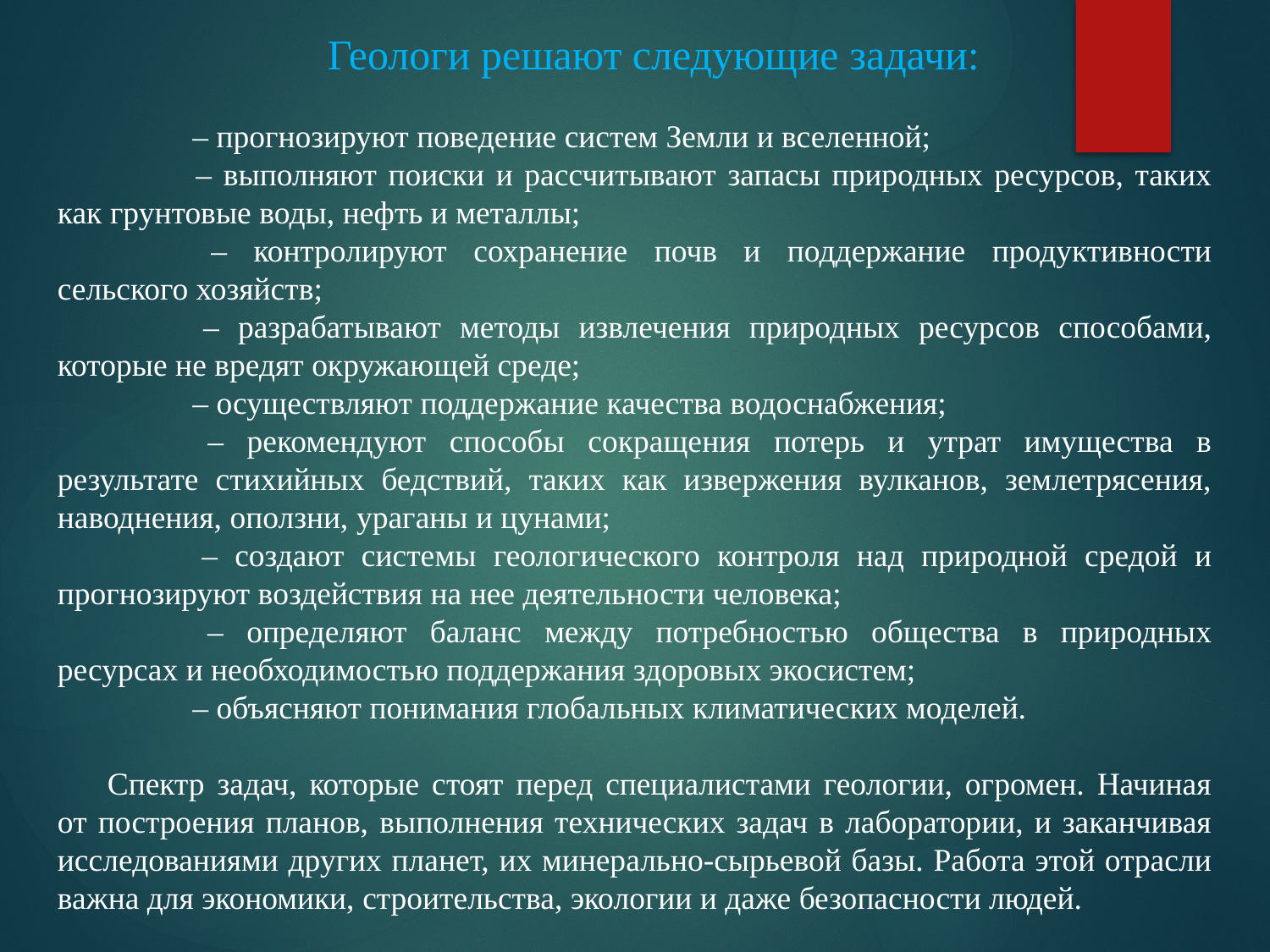

Геологи решают следующие задачи:

	 – прогнозируют поведение систем Земли и вселенной;
	 – выполняют поиски и рассчитывают запасы природных ресурсов, таких как грунтовые воды, нефть и металлы;
	 – контролируют сохранение почв и поддержание продуктивности сельского хозяйств;
	 – разрабатывают методы извлечения природных ресурсов способами, которые не вредят окружающей среде;
	 – осуществляют поддержание качества водоснабжения;
	 – рекомендуют способы сокращения потерь и утрат имущества в результате стихийных бедствий, таких как извержения вулканов, землетрясения, наводнения, оползни, ураганы и цунами;
	 – создают системы геологического контроля над природной средой и прогнозируют воздействия на нее деятельности человека;
	 – определяют баланс между потребностью общества в природных ресурсах и необходимостью поддержания здоровых экосистем;
	 – объясняют понимания глобальных климатических моделей.

Спектр задач, которые стоят перед специалистами геологии, огромен. Начиная от построения планов, выполнения технических задач в лаборатории, и заканчивая исследованиями других планет, их минерально-сырьевой базы. Работа этой отрасли важна для экономики, строительства, экологии и даже безопасности людей.